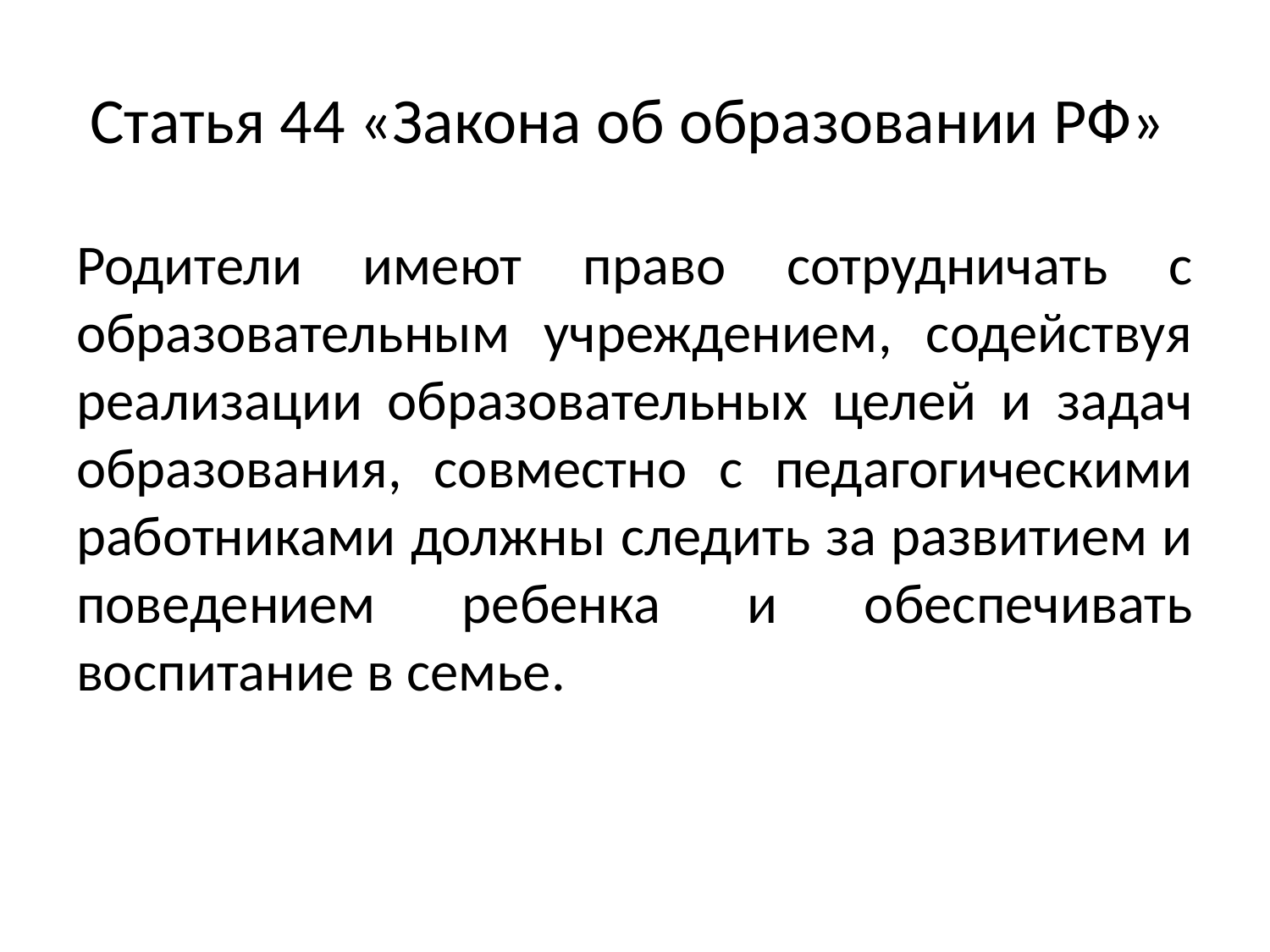

# Статья 44 «Закона об образовании РФ»
Родители имеют право сотрудничать с образовательным учреждением, содействуя реализации образовательных целей и задач образования, совместно с педагогическими работниками должны следить за развитием и поведением ребенка и обеспечивать воспитание в семье.